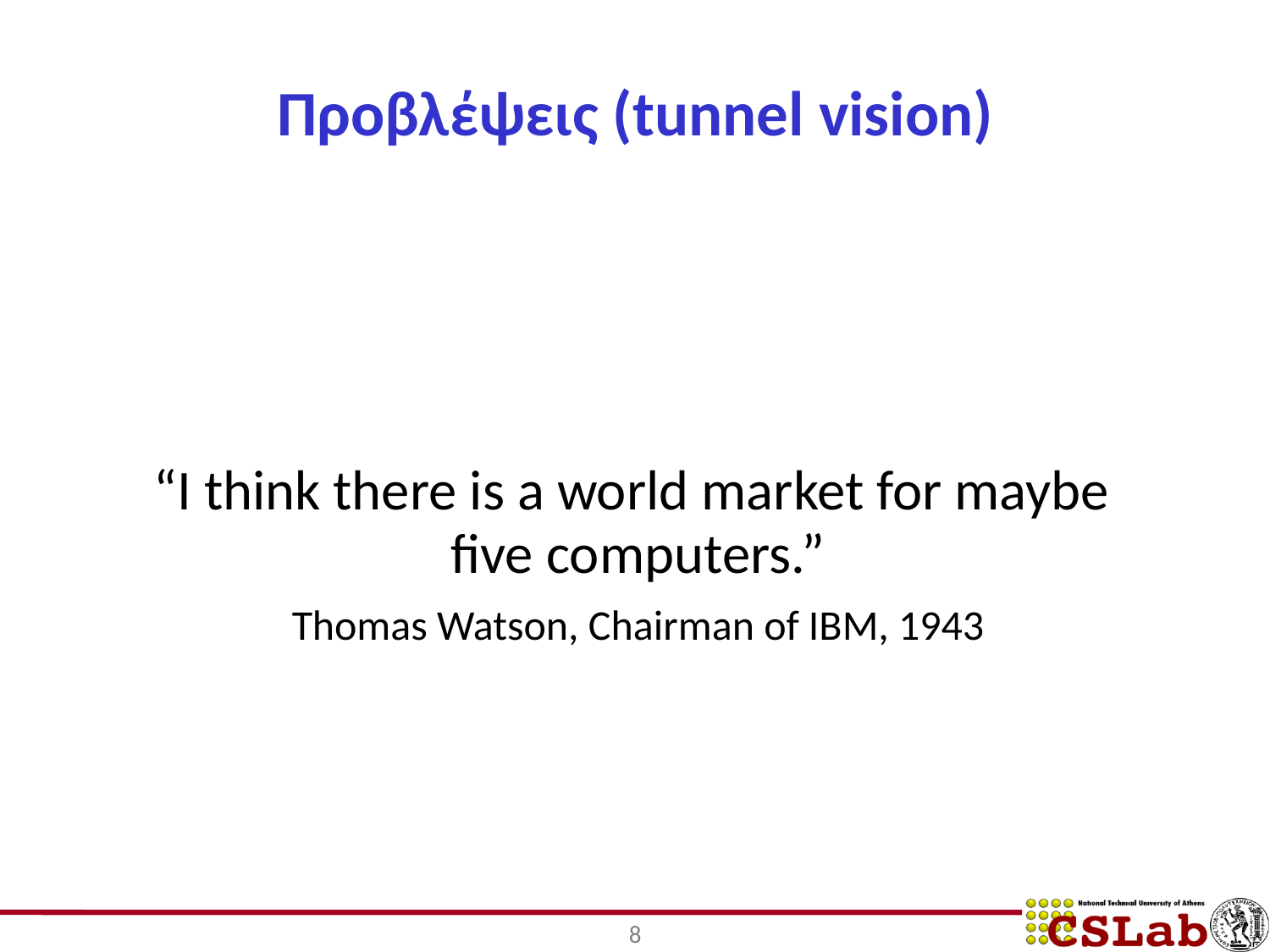

Προβλέψεις (tunnel vision)

“I think there is a world market for maybe
five computers.”
Thomas Watson, Chairman of IBM, 1943
8